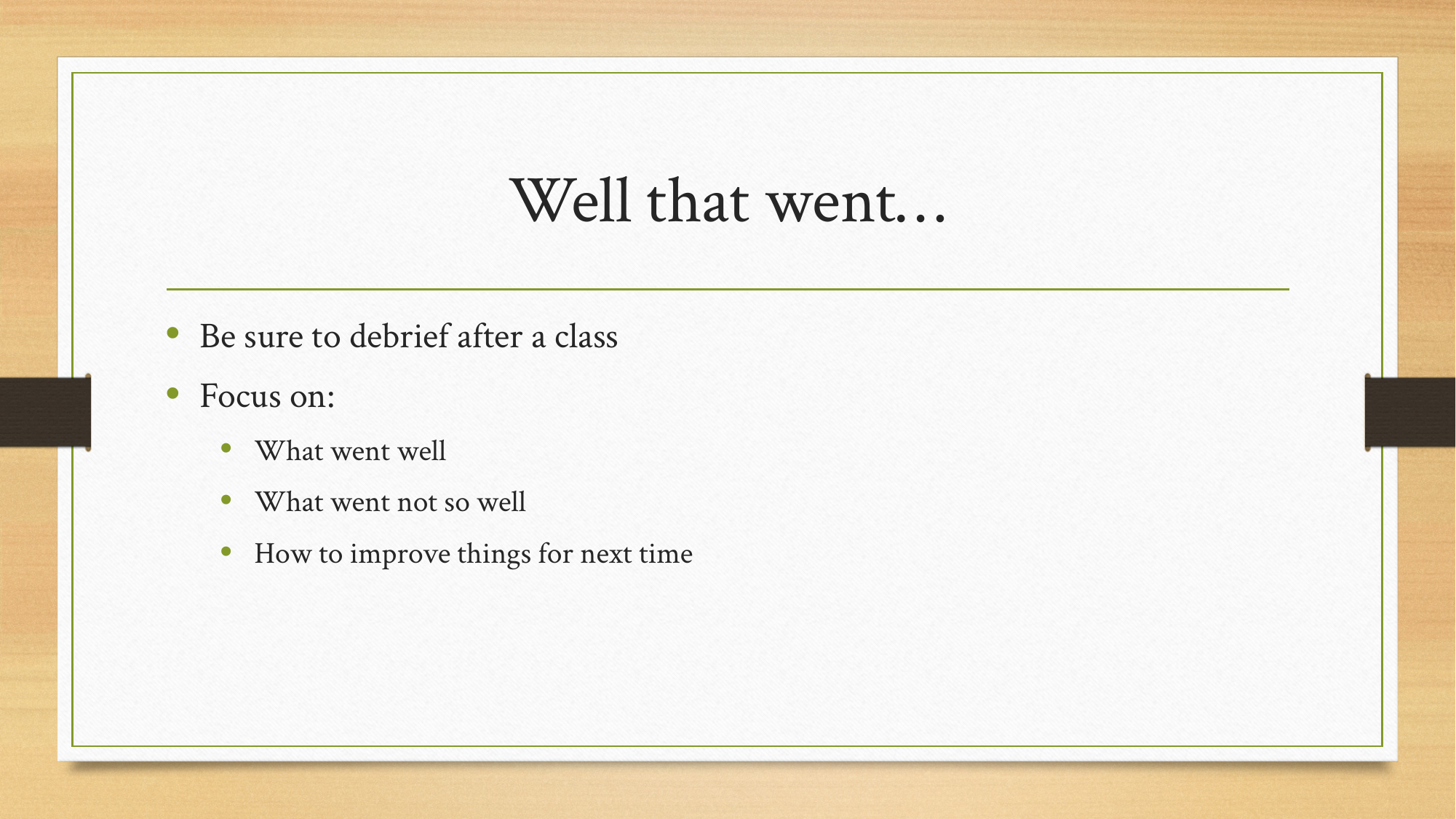

# Well that went…
Be sure to debrief after a class
Focus on:
What went well
What went not so well
How to improve things for next time